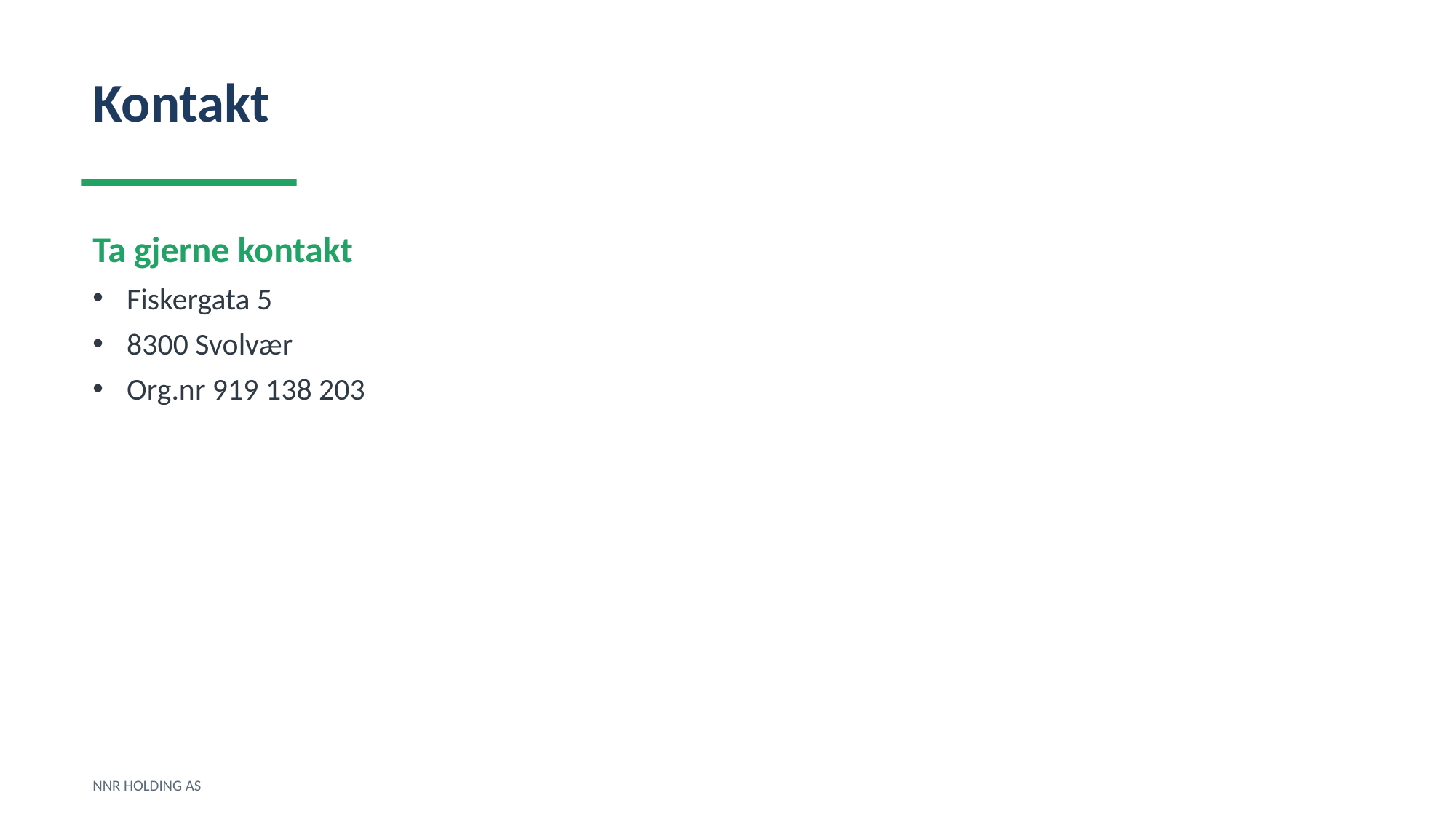

Kontakt

Ta gjerne kontakt
Fiskergata 5
8300 Svolvær
Org.nr 919 138 203
NNR HOLDING AS